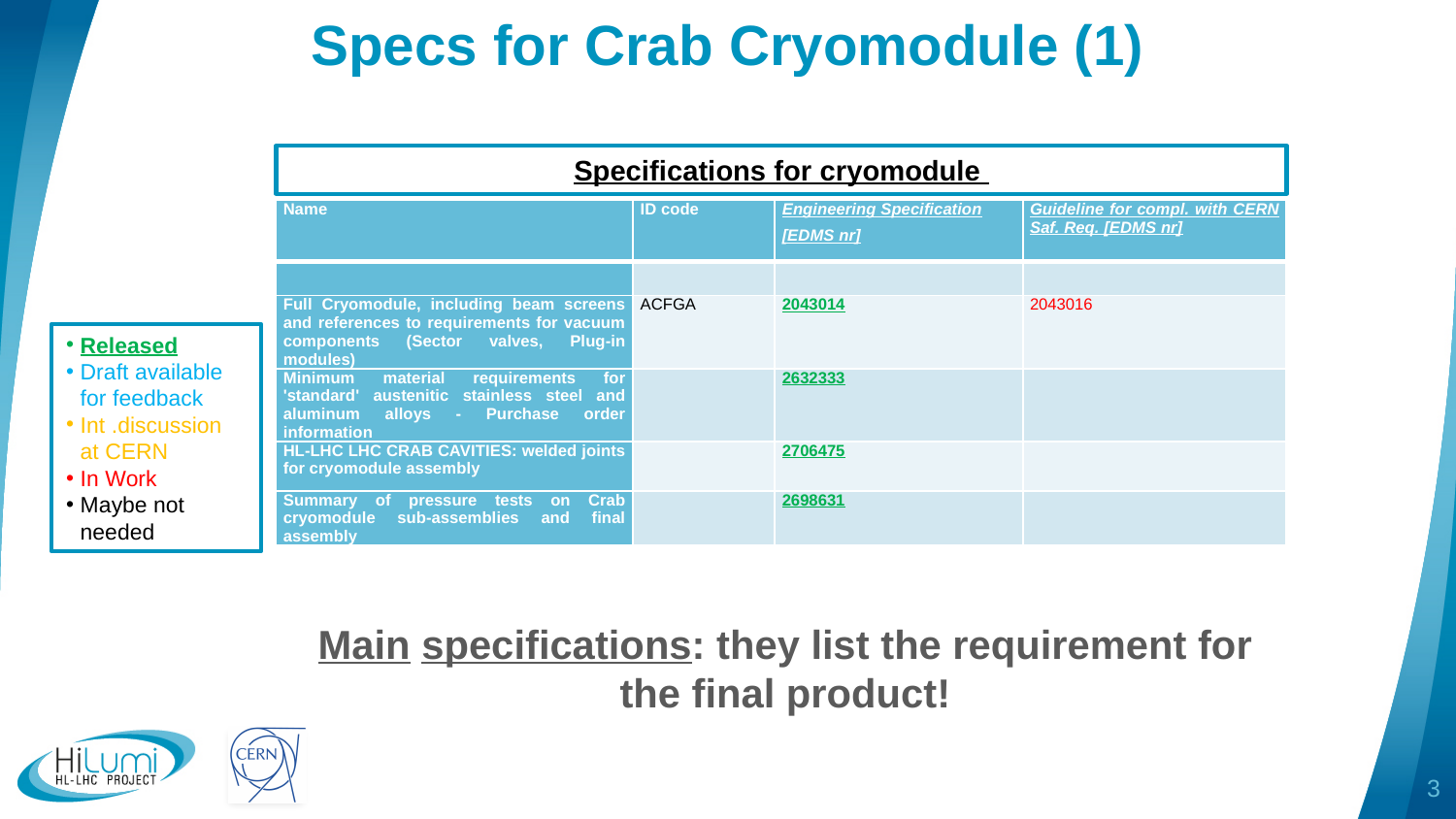

# Specs for Crab Cryomodule (1)
Specifications for cryomodule
| Name | ID code | Engineering Specification [EDMS nr] | Guideline for compl. with CERN Saf. Req. [EDMS nr] |
| --- | --- | --- | --- |
|  |  |  |  |
| Full Cryomodule, including beam screens and references to requirements for vacuum components (Sector valves, Plug-in modules) | ACFGA | 2043014 | 2043016 |
| Minimum material requirements for 'standard' austenitic stainless steel and aluminum alloys - Purchase order information |  | 2632333 |  |
| HL-LHC LHC CRAB CAVITIES: welded joints for cryomodule assembly |  | 2706475 |  |
| Summary of pressure tests on Crab cryomodule sub-assemblies and final assembly |  | 2698631 |  |
Released
Draft available for feedback
Int .discussion at CERN
In Work
Maybe not needed
Main specifications: they list the requirement for the final product!
3